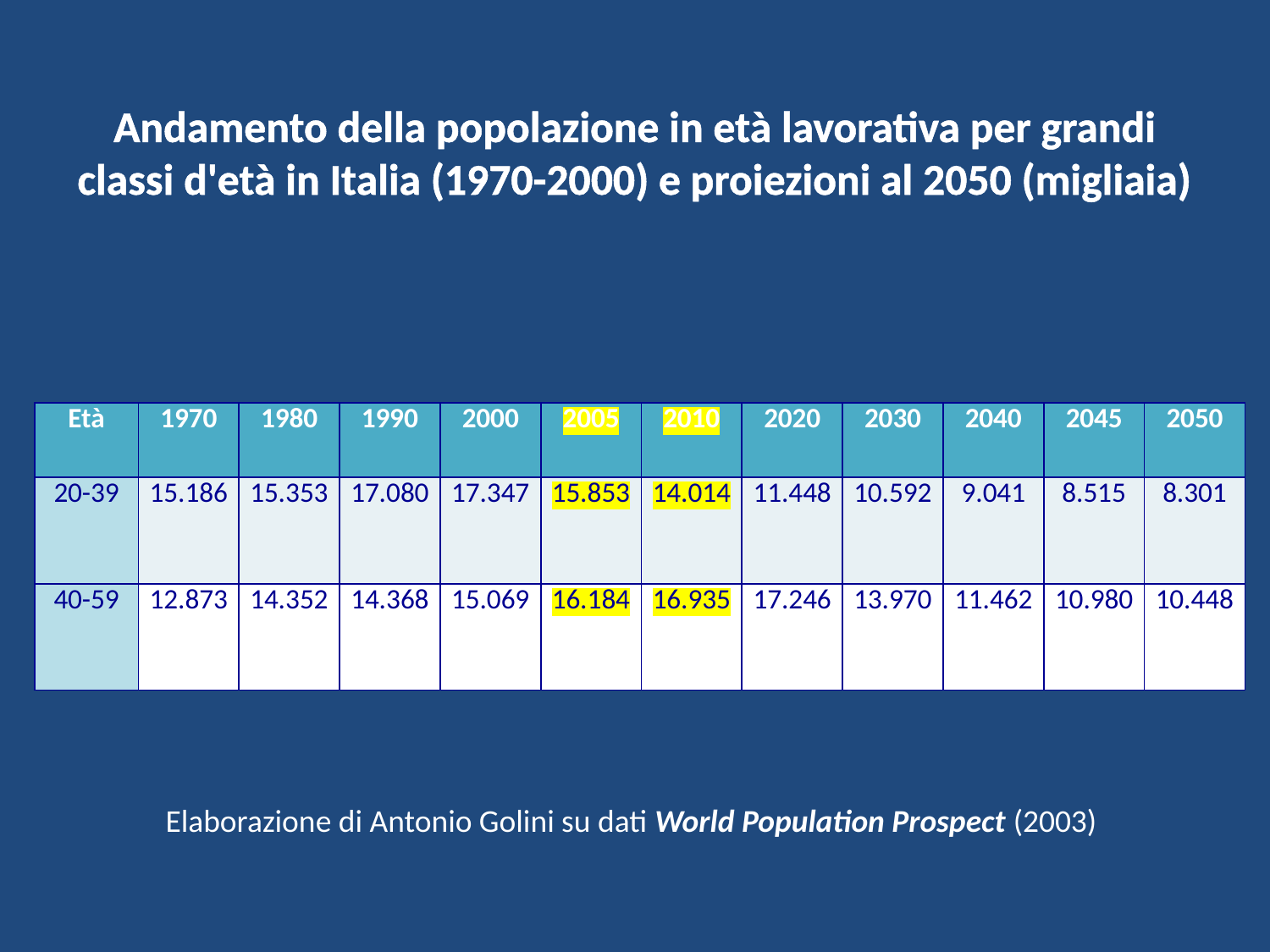

# Andamento della popolazione in età lavorativa per grandi classi d'età in Italia (1970-2000) e proiezioni al 2050 (migliaia)
| Età | 1970 | 1980 | 1990 | 2000 | 2005 | 2010 | 2020 | 2030 | 2040 | 2045 | 2050 |
| --- | --- | --- | --- | --- | --- | --- | --- | --- | --- | --- | --- |
| 20-39 | 15.186 | 15.353 | 17.080 | 17.347 | 15.853 | 14.014 | 11.448 | 10.592 | 9.041 | 8.515 | 8.301 |
| 40-59 | 12.873 | 14.352 | 14.368 | 15.069 | 16.184 | 16.935 | 17.246 | 13.970 | 11.462 | 10.980 | 10.448 |
Elaborazione di Antonio Golini su dati World Population Prospect (2003)